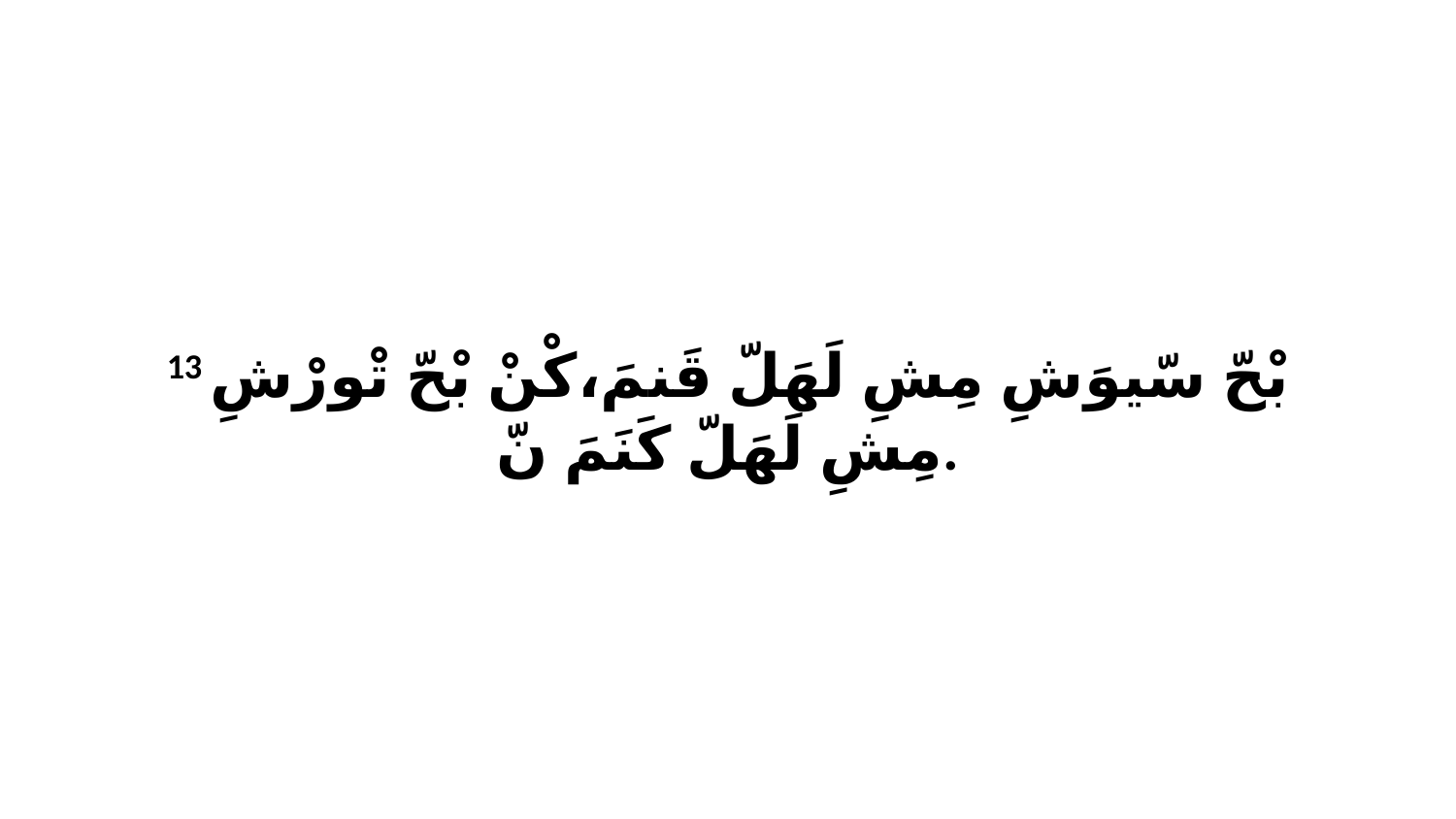

13 بْحّ سّيوَشِ مِشِ لَهَلّ قَنمَ،كْنْ بْحّ تْورْشِ مِشِ لَهَلّ كَنَمَ نّ.